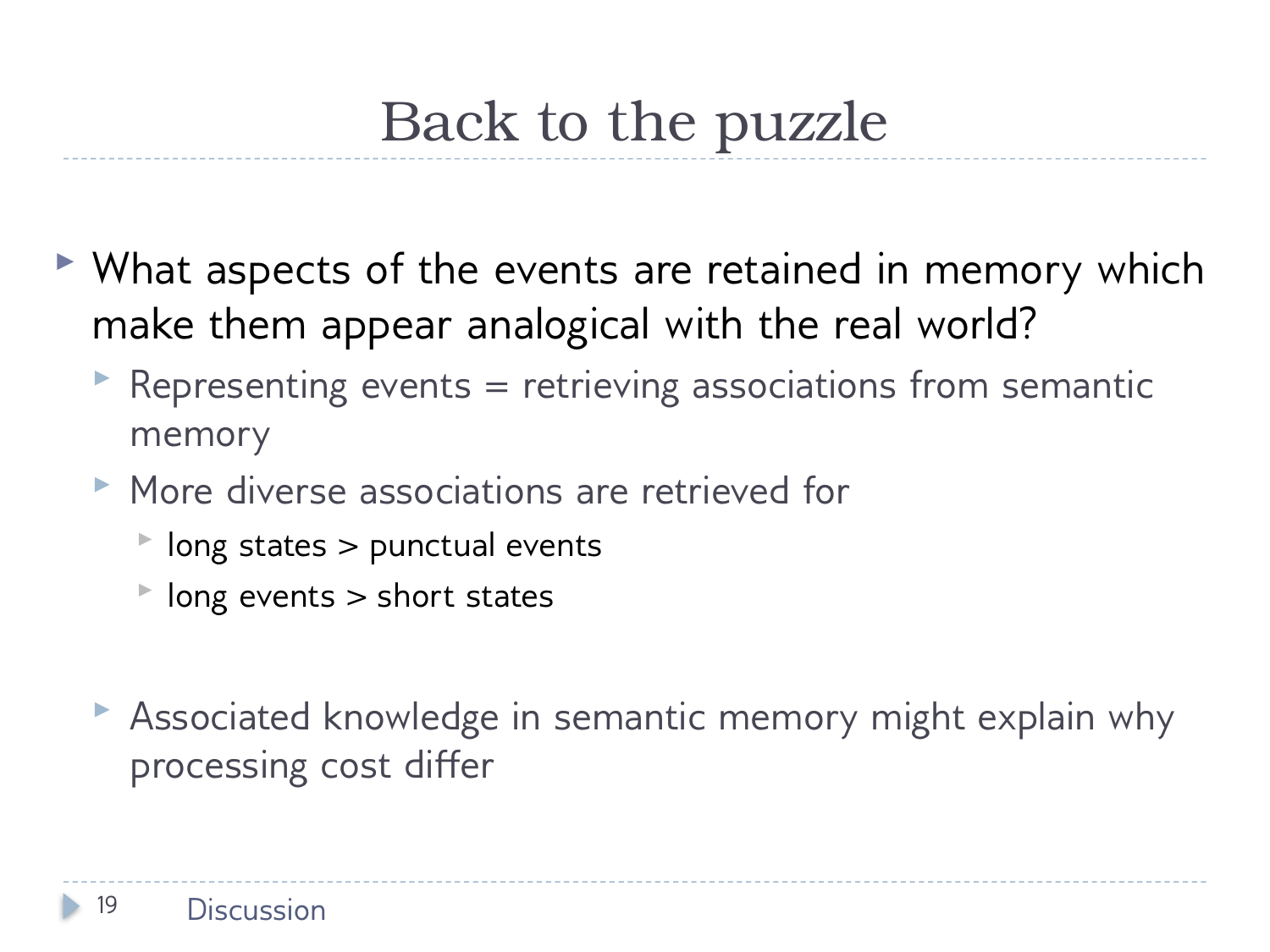

# Back to the puzzle

What aspects of the events are retained in memory which make them appear analogical with the real world?
Representing events = retrieving associations from semantic memory
More diverse associations are retrieved for
long states > punctual events
long events > short states

Associated knowledge in semantic memory might explain why processing cost differ
19
Discussion